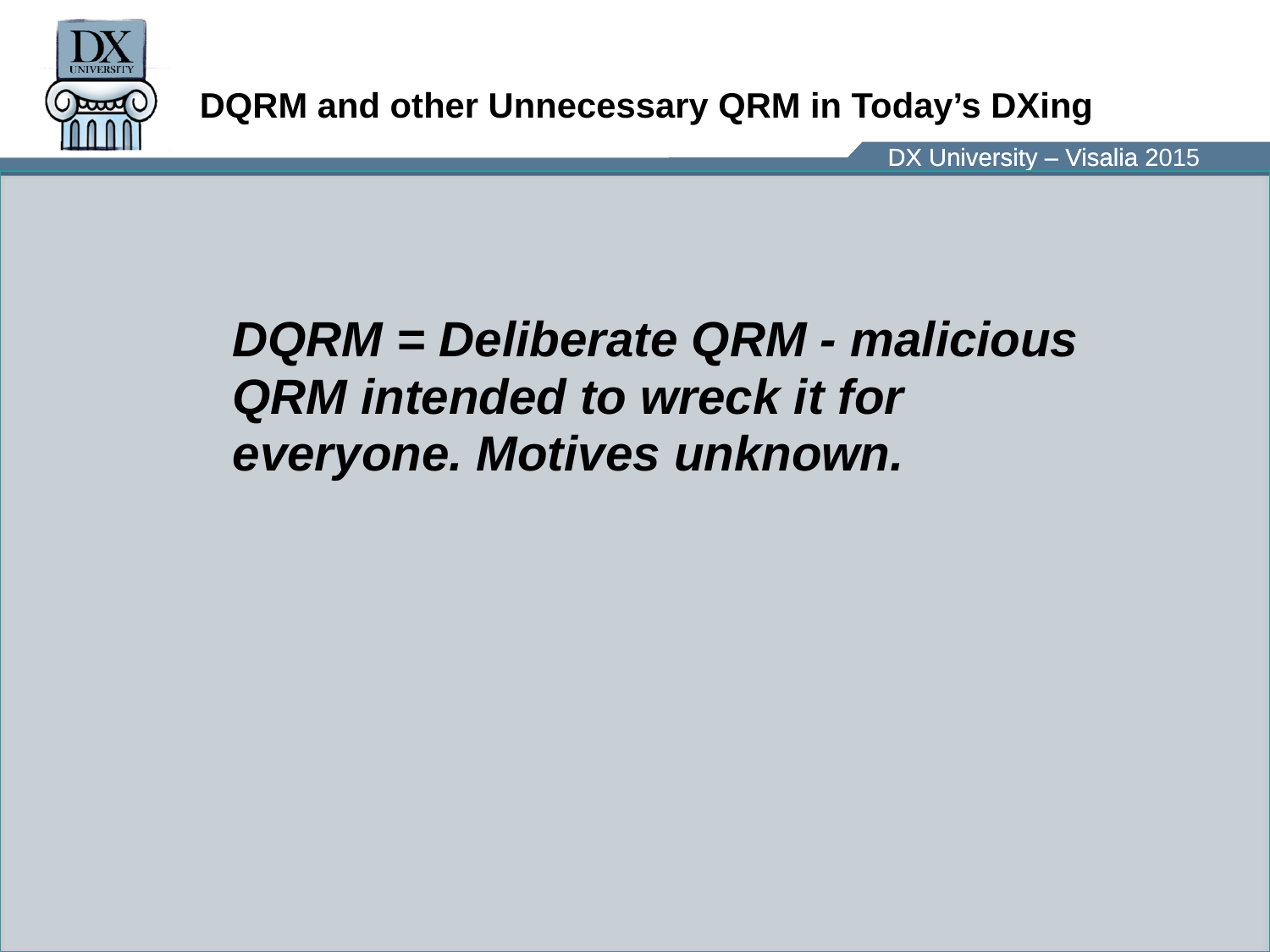

# DQRM and other Unnecessary QRM in Today’s DXing
	DQRM = Deliberate QRM - malicious QRM intended to wreck it for everyone. Motives unknown.